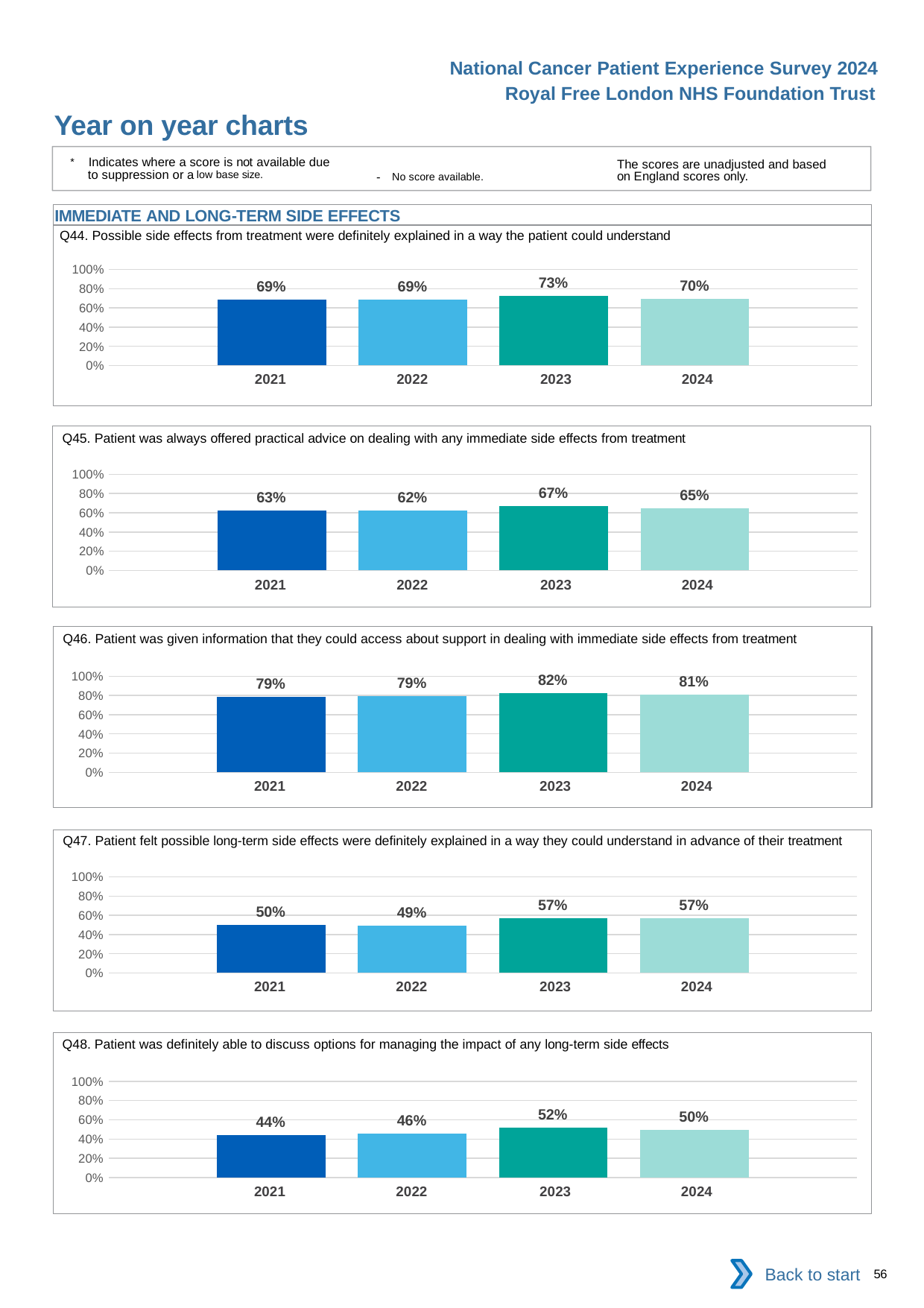

National Cancer Patient Experience Survey 2024
Royal Free London NHS Foundation Trust
Year on year charts

*  Indicates where a score is not available due to suppression or a low base size.
The scores are unadjusted and based on England scores only.
- No score available.
IMMEDIATE AND LONG-TERM SIDE EFFECTS
Q44. Possible side effects from treatment were definitely explained in a way the patient could understand

### Chart

| Category | 2021 | 2022 | 2023 | 2024 |
|---|---|---|---|---|
| Category 1 | 0.6869565 | 0.6889251 | 0.7276995 | 0.696756 |
| 2021 | 2022 | 2023 | 2024 |
| --- | --- | --- | --- |
Q45. Patient was always offered practical advice on dealing with any immediate side effects from treatment

### Chart

| Category | 2021 | 2022 | 2023 | 2024 |
|---|---|---|---|---|
| Category 1 | 0.625 | 0.6211604 | 0.6716918 | 0.6454545 |
| 2021 | 2022 | 2023 | 2024 |
| --- | --- | --- | --- |
Q46. Patient was given information that they could access about support in dealing with immediate side effects from treatment

### Chart

| Category | 2021 | 2022 | 2023 | 2024 |
|---|---|---|---|---|
| Category 1 | 0.7861386 | 0.7927107 | 0.8235294 | 0.8059701 |
| 2021 | 2022 | 2023 | 2024 |
| --- | --- | --- | --- |
Q47. Patient felt possible long-term side effects were definitely explained in a way they could understand in advance of their treatment

### Chart

| Category | 2021 | 2022 | 2023 | 2024 |
|---|---|---|---|---|
| Category 1 | 0.4992126 | 0.4945848 | 0.5695364 | 0.5666156 |
| 2021 | 2022 | 2023 | 2024 |
| --- | --- | --- | --- |
Q48. Patient was definitely able to discuss options for managing the impact of any long-term side effects

### Chart

| Category | 2021 | 2022 | 2023 | 2024 |
|---|---|---|---|---|
| Category 1 | 0.4409594 | 0.4570815 | 0.5176471 | 0.4964286 |
| 2021 | 2022 | 2023 | 2024 |
| --- | --- | --- | --- |
Back to start

56